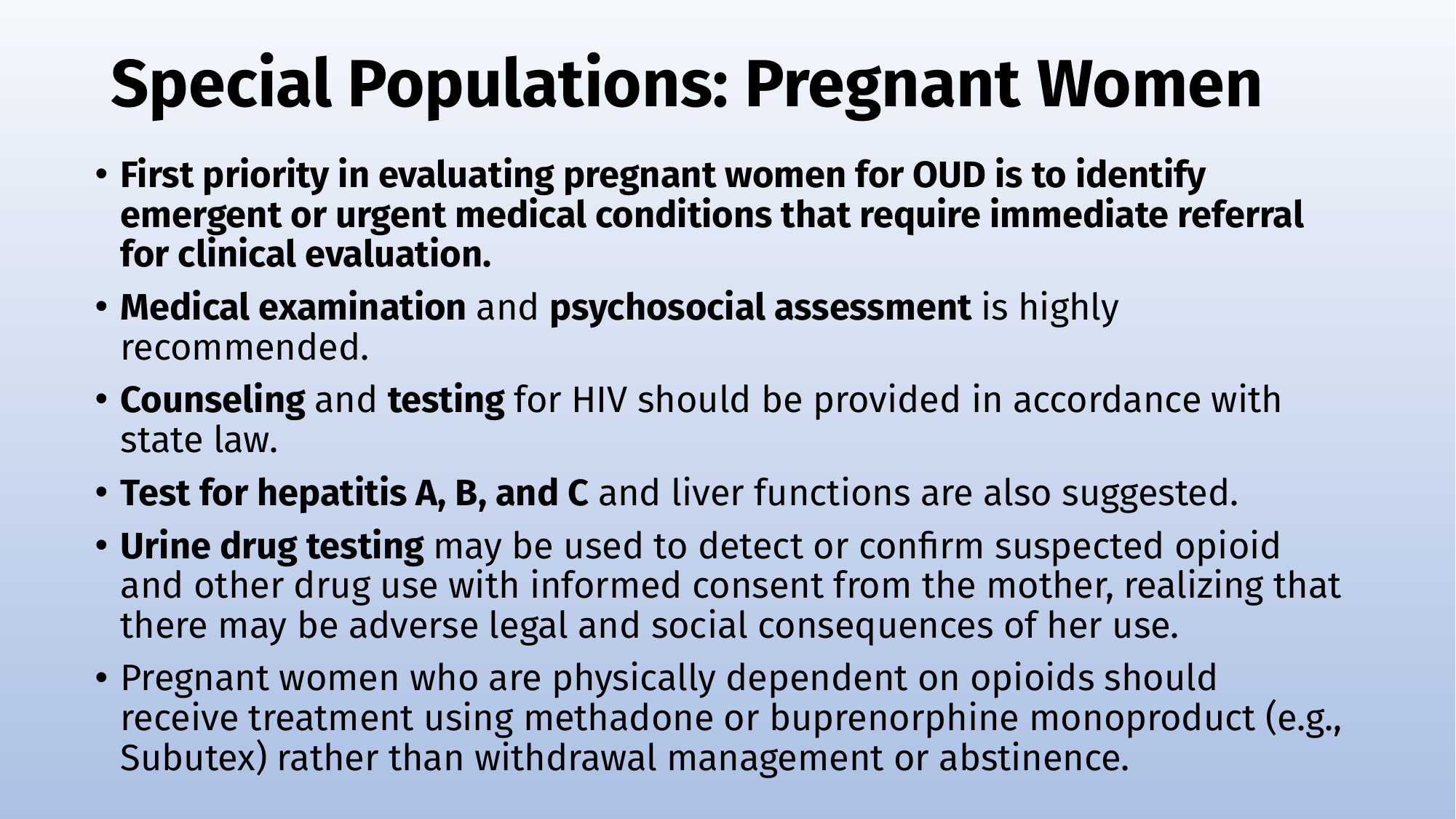

# Special Populations: Pregnant Women
First priority in evaluating pregnant women for OUD is to identify emergent or urgent medical conditions that require immediate referral for clinical evaluation.
Medical examination and psychosocial assessment is highly recommended.
Counseling and testing for HIV should be provided in accordance with state law.
Test for hepatitis A, B, and C and liver functions are also suggested.
Urine drug testing may be used to detect or confirm suspected opioid and other drug use with informed consent from the mother, realizing that there may be adverse legal and social consequences of her use.
Pregnant women who are physically dependent on opioids should receive treatment using methadone or buprenorphine monoproduct (e.g., Subutex) rather than withdrawal management or abstinence.